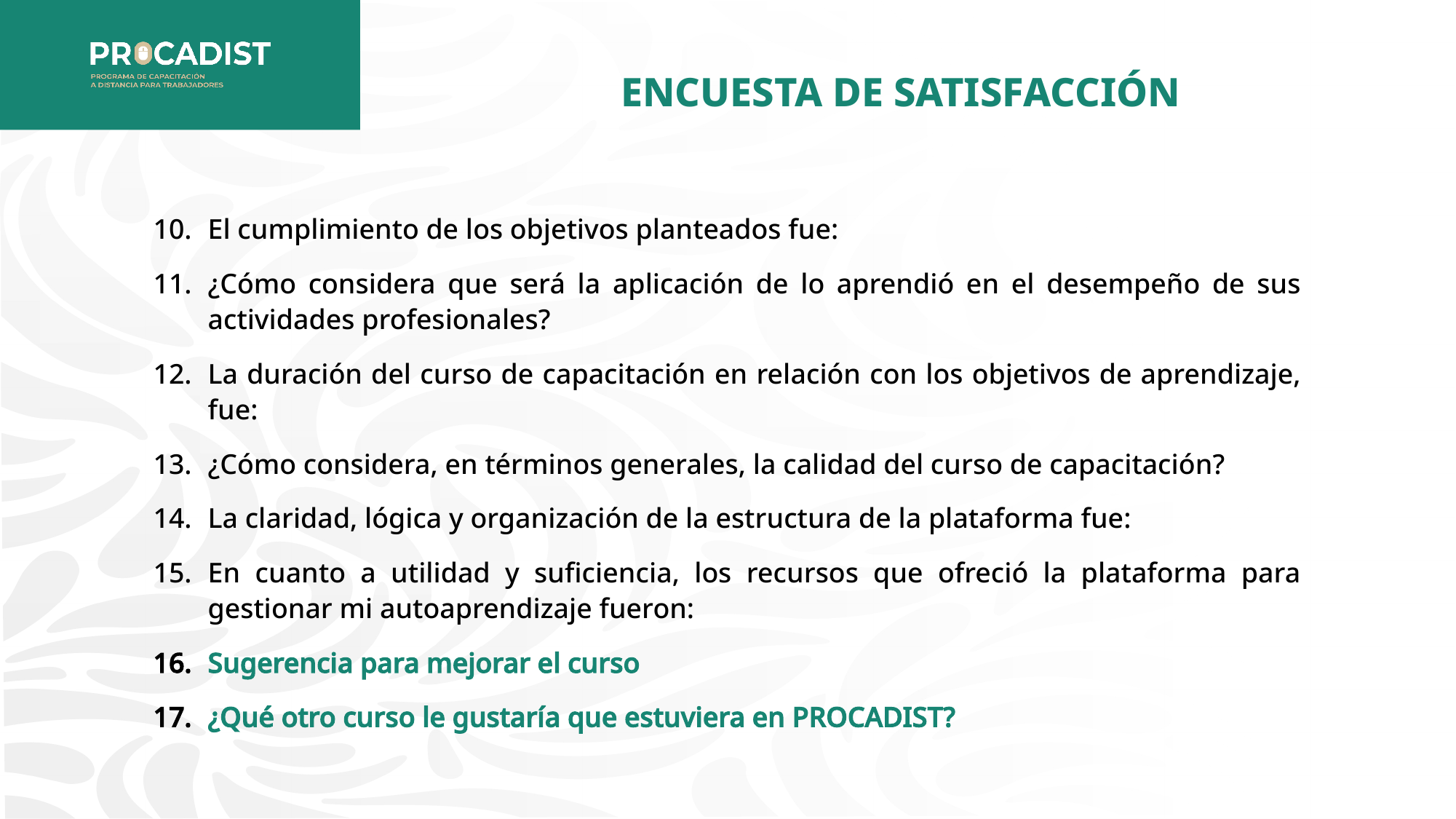

ENCUESTA DE SATISFACCIÓN
El cumplimiento de los objetivos planteados fue:
¿Cómo considera que será la aplicación de lo aprendió en el desempeño de sus actividades profesionales?
La duración del curso de capacitación en relación con los objetivos de aprendizaje, fue:
¿Cómo considera, en términos generales, la calidad del curso de capacitación?
La claridad, lógica y organización de la estructura de la plataforma fue:
En cuanto a utilidad y suficiencia, los recursos que ofreció la plataforma para gestionar mi autoaprendizaje fueron:
Sugerencia para mejorar el curso
¿Qué otro curso le gustaría que estuviera en PROCADIST?